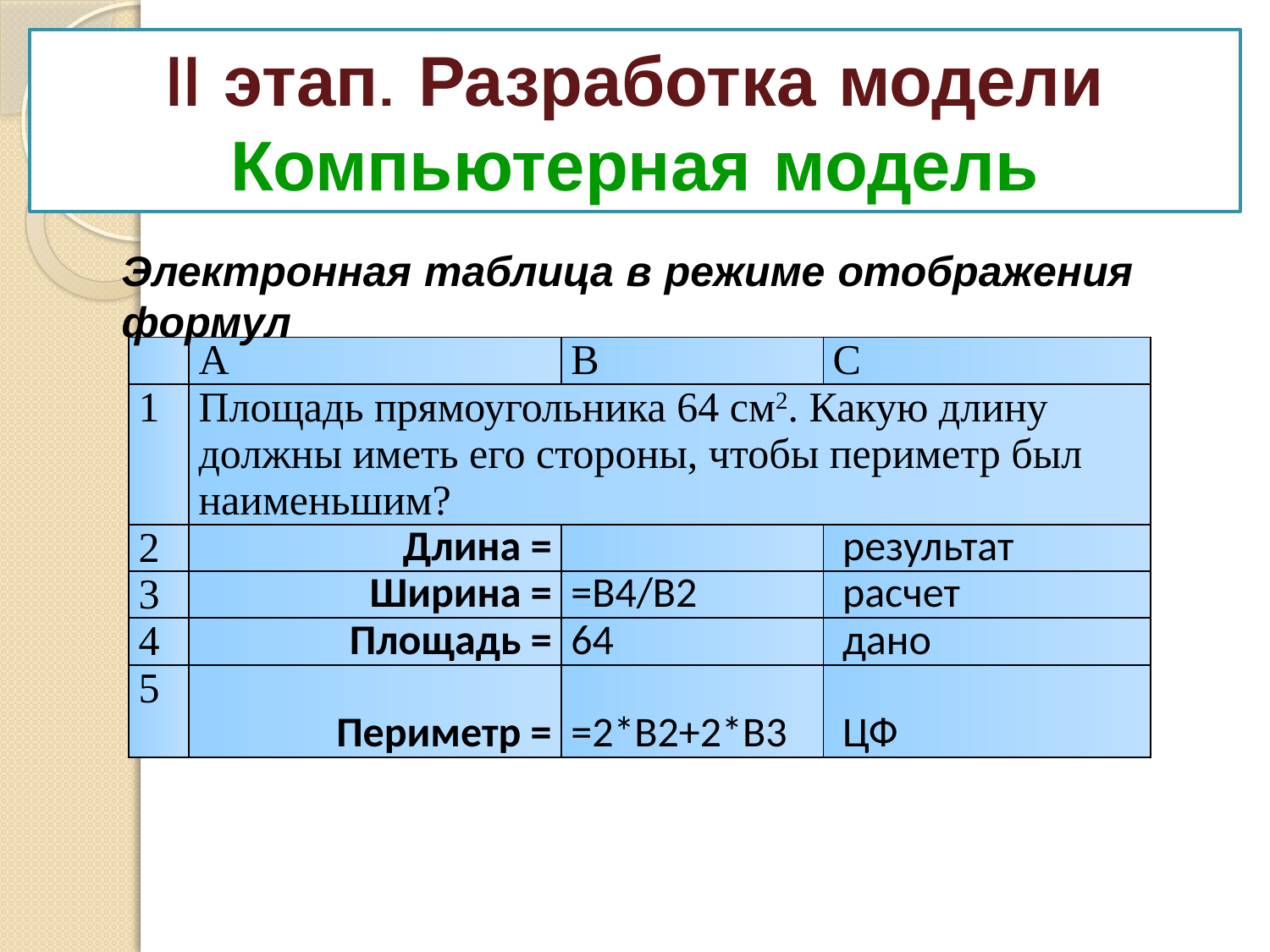

II этап. Разработка модели
Компьютерная модель
#
Электронная таблица в режиме отображения формул
|  | A | B | C |
| --- | --- | --- | --- |
| 1 | Площадь прямоугольника 64 см2. Какую длину должны иметь его стороны, чтобы периметр был наименьшим? |  |  |
| 2 | Длина = |  | результат |
| 3 | Ширина = | =B4/B2 | расчет |
| 4 | Площадь = | 64 | дано |
| 5 | Периметр = | =2\*B2+2\*B3 | ЦФ |